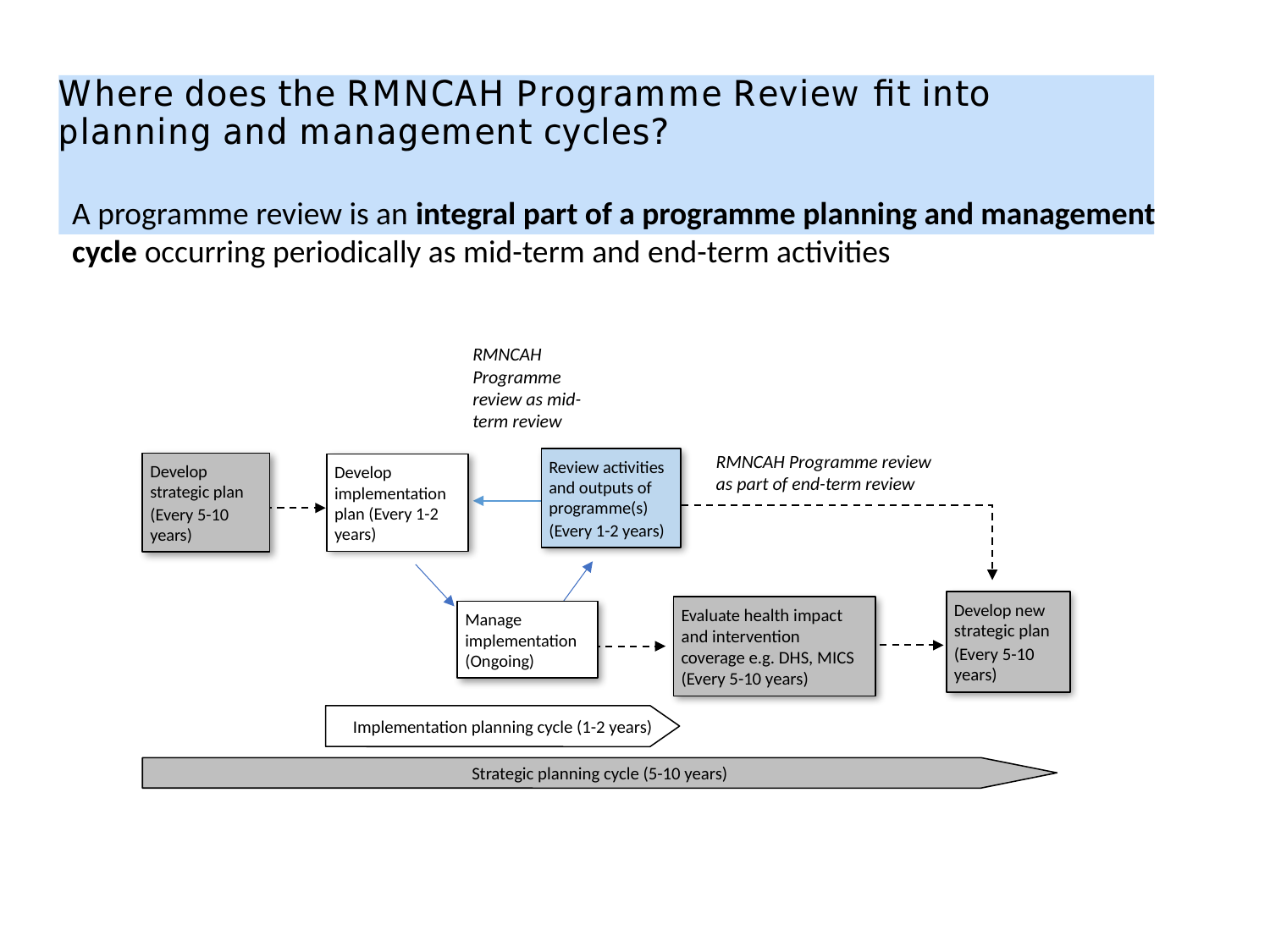

# Where does the RMNCAH Programme Review fit into planning and management cycles?
A programme review is an integral part of a programme planning and management cycle occurring periodically as mid-term and end-term activities
RMNCAH Programme review as mid-term review

Review activities and outputs of programme(s)
(Every 1-2 years)
RMNCAH Programme review as part of end-term review
Develop implementation plan (Every 1-2 years)
Develop strategic plan
(Every 5-10 years)

Develop new strategic plan
(Every 5-10 years)
Evaluate health impact and intervention coverage e.g. DHS, MICS (Every 5-10 years)

Manage implementation (Ongoing)
Implementation planning cycle (1-2 years)
Strategic planning cycle (5-10 years)